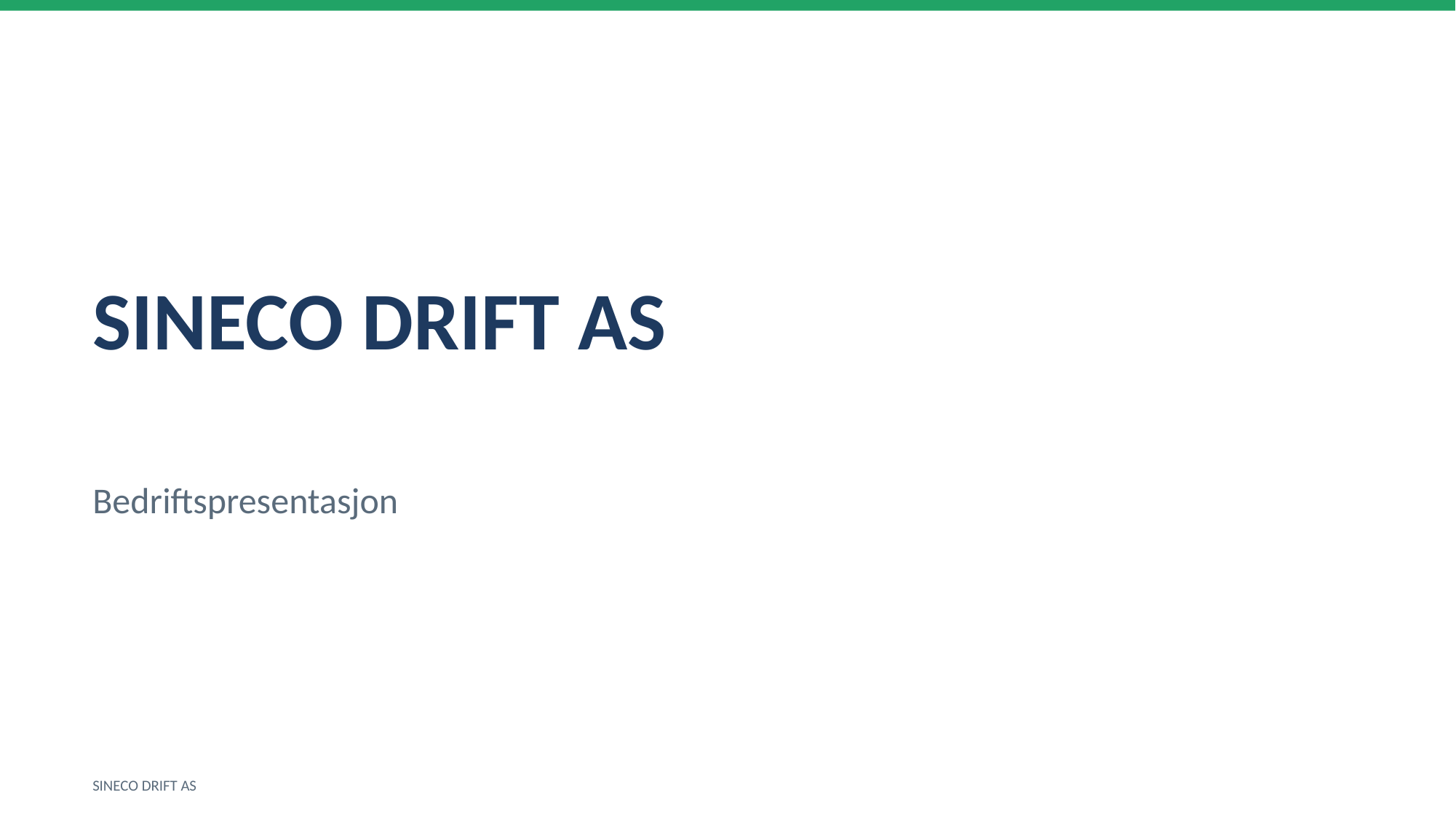

SINECO DRIFT AS
Bedriftspresentasjon
SINECO DRIFT AS